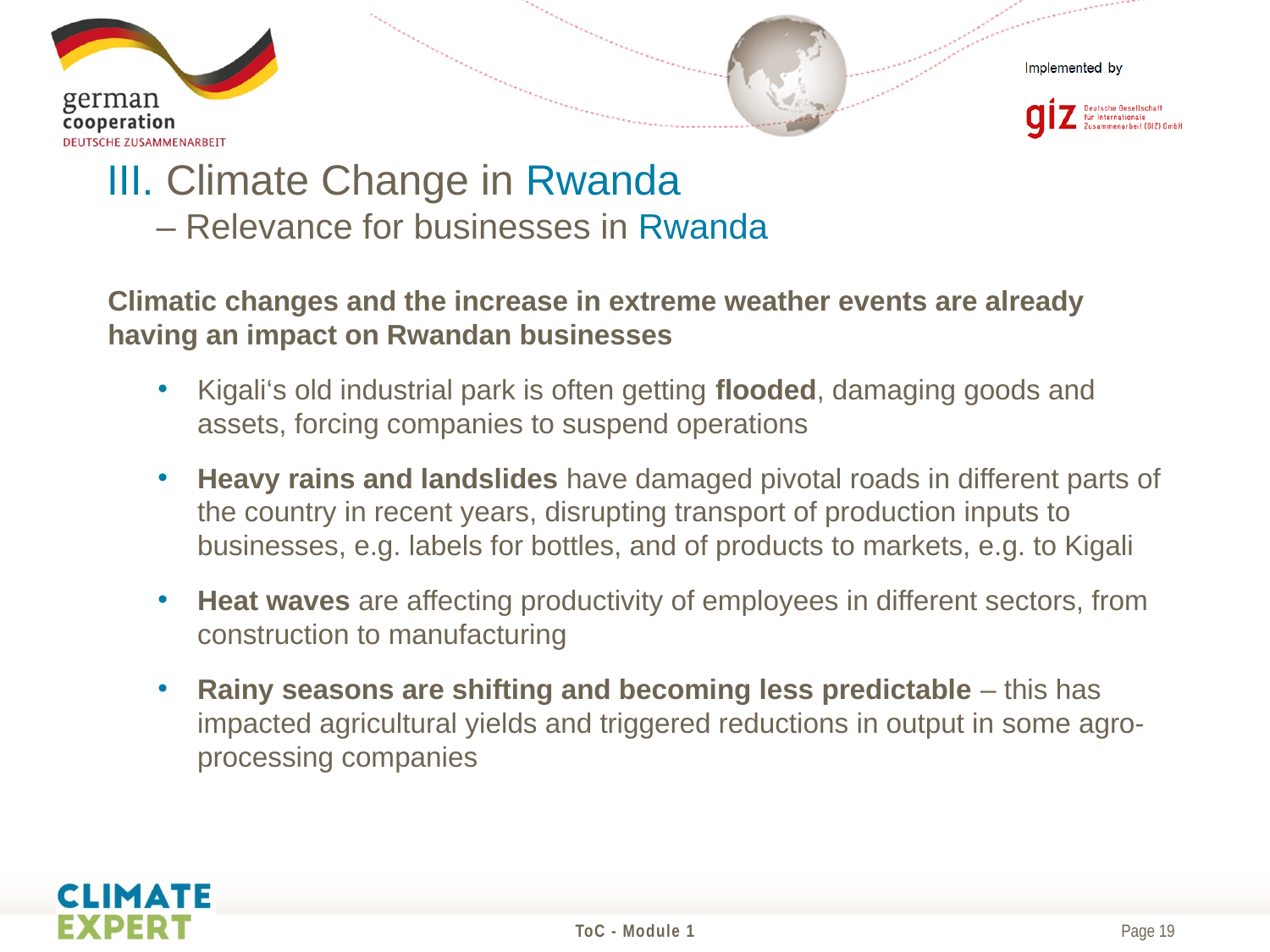

III. Climate Change in Rwanda
– Relevance for businesses in Rwanda
Climatic changes and the increase in extreme weather events are already having an impact on Rwandan businesses
Kigali‘s old industrial park is often getting flooded, damaging goods and assets, forcing companies to suspend operations
Heavy rains and landslides have damaged pivotal roads in different parts of the country in recent years, disrupting transport of production inputs to businesses, e.g. labels for bottles, and of products to markets, e.g. to Kigali
Heat waves are affecting productivity of employees in different sectors, from construction to manufacturing
Rainy seasons are shifting and becoming less predictable – this has impacted agricultural yields and triggered reductions in output in some agro-processing companies
ToC - Module 1